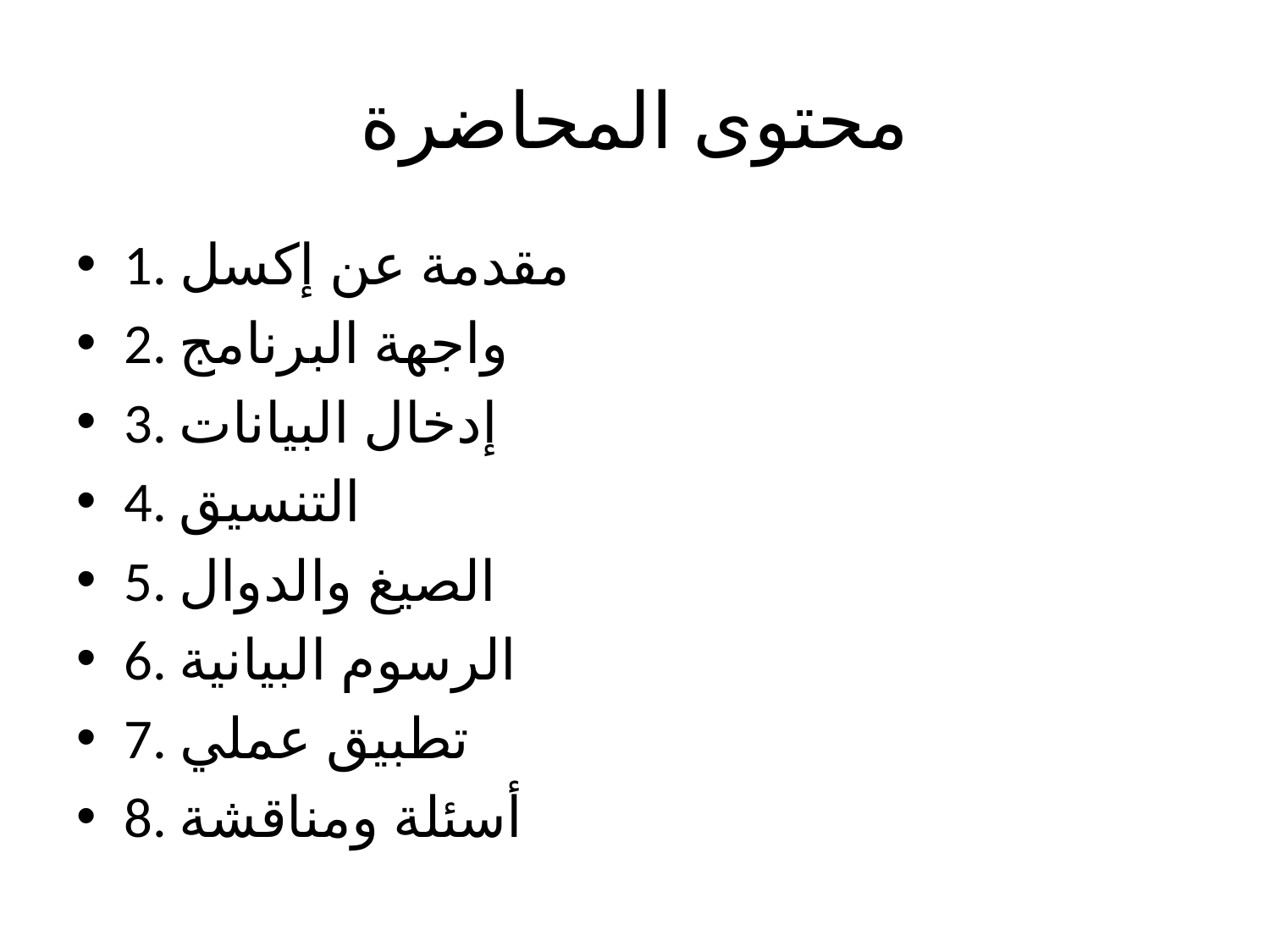

# محتوى المحاضرة
1. مقدمة عن إكسل
2. واجهة البرنامج
3. إدخال البيانات
4. التنسيق
5. الصيغ والدوال
6. الرسوم البيانية
7. تطبيق عملي
8. أسئلة ومناقشة